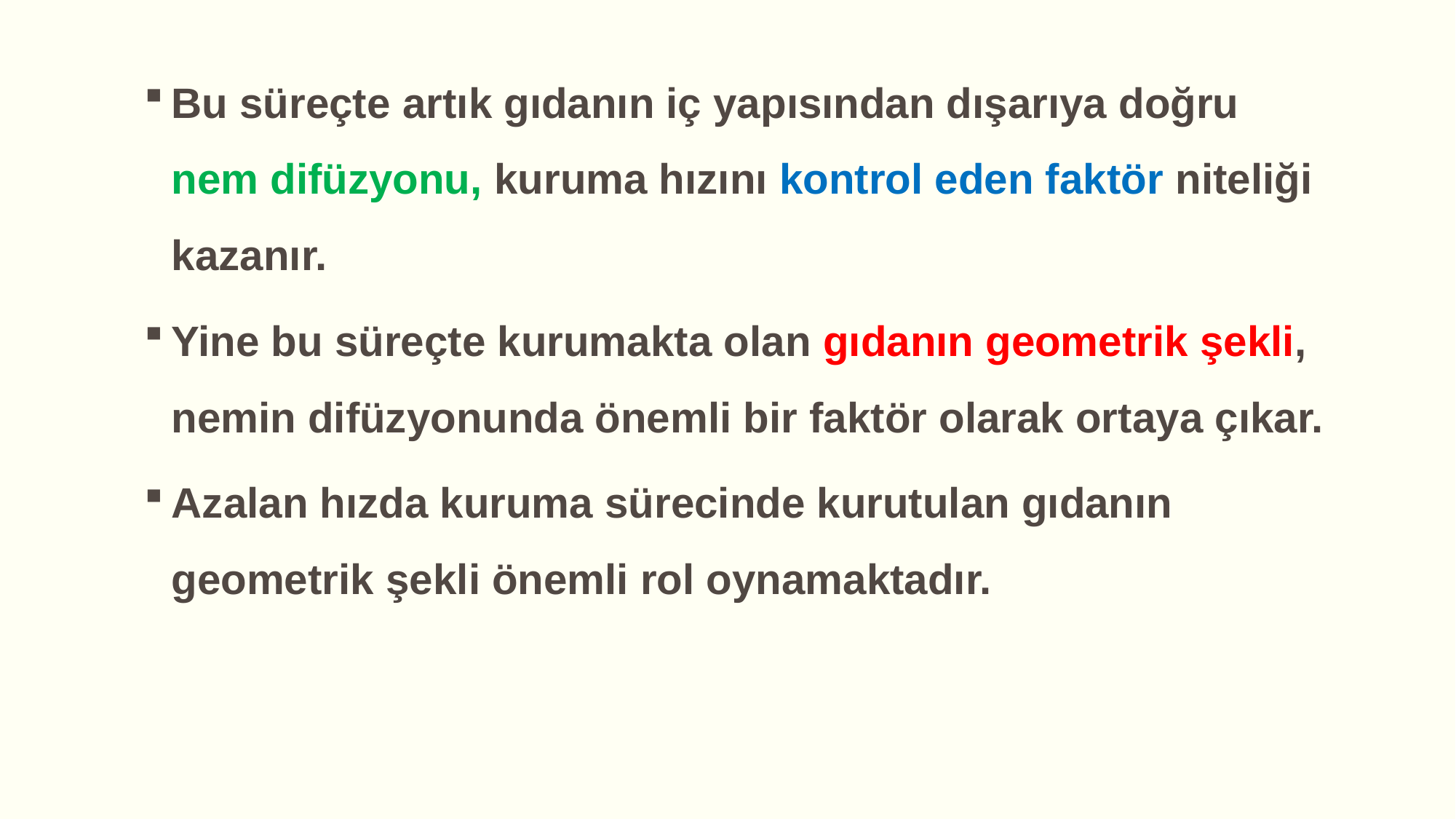

Bu süreçte artık gıdanın iç yapısından dışarıya doğru nem difüzyonu, kuruma hızını kontrol eden faktör niteliği kazanır.
Yine bu süreçte kurumakta olan gıdanın geometrik şekli, nemin difüzyonunda önemli bir faktör olarak ortaya çıkar.
Azalan hızda kuruma sürecinde kurutulan gıdanın geometrik şekli önemli rol oynamaktadır.